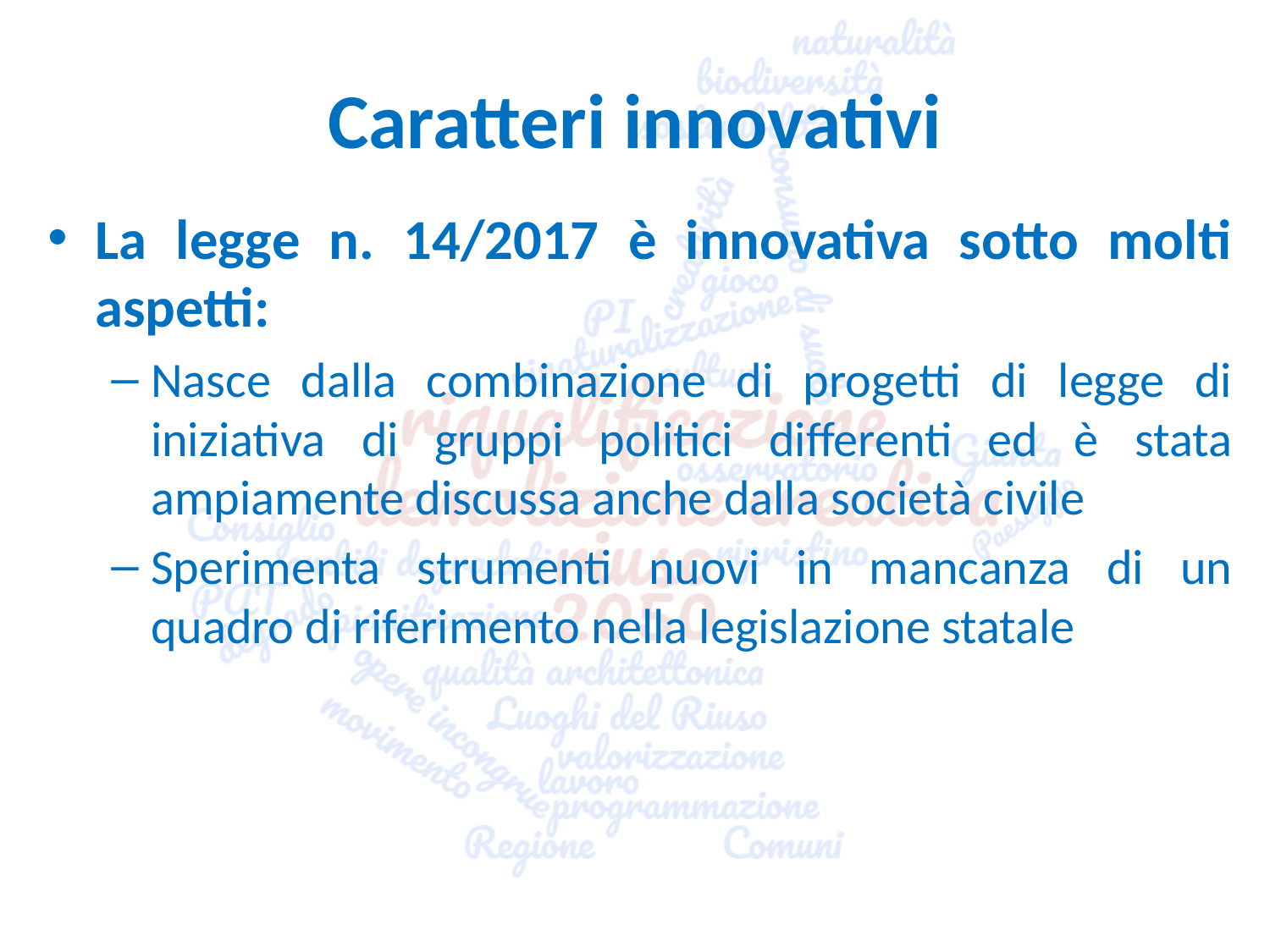

# Caratteri innovativi
La legge n. 14/2017 è innovativa sotto molti aspetti:
Nasce dalla combinazione di progetti di legge di iniziativa di gruppi politici differenti ed è stata ampiamente discussa anche dalla società civile
Sperimenta strumenti nuovi in mancanza di un quadro di riferimento nella legislazione statale